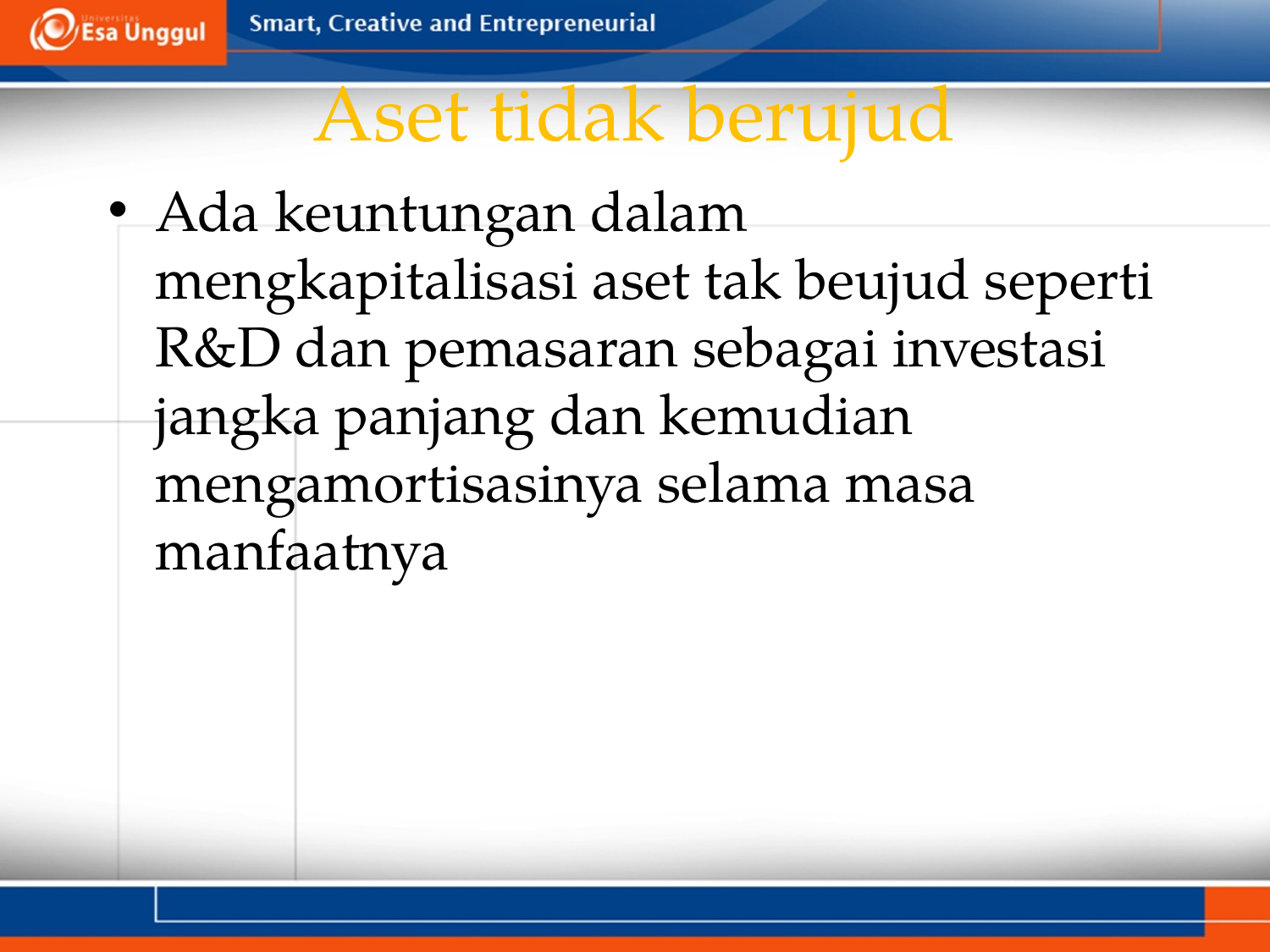

# Aset tidak berujud
Ada keuntungan dalam mengkapitalisasi aset tak beujud seperti R&D dan pemasaran sebagai investasi jangka panjang dan kemudian mengamortisasinya selama masa manfaatnya